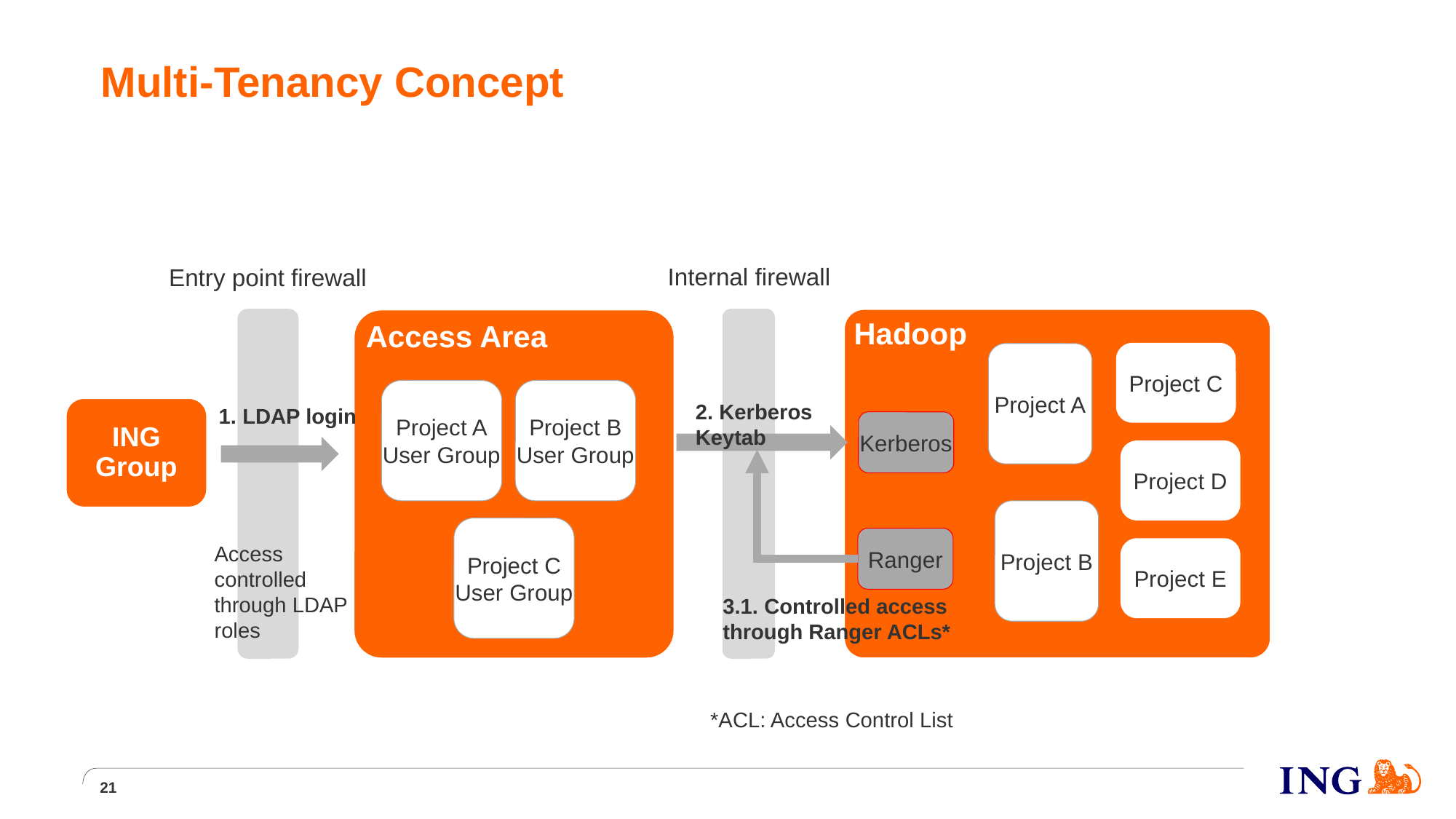

Multi-Tenancy Concept
Internal firewall
Entry point firewall

Hadoop
Access Area
Project A
Project C
Project A
User Group
Project B
User Group
ING Group
2. Kerberos
Keytab
1. LDAP login
Kerberos

Project D
Project B
Project C
User Group
Ranger
Access
controlled
through LDAP
roles
Project E
3.1. Controlled access
through Ranger ACLs*
*ACL: Access Control List
21